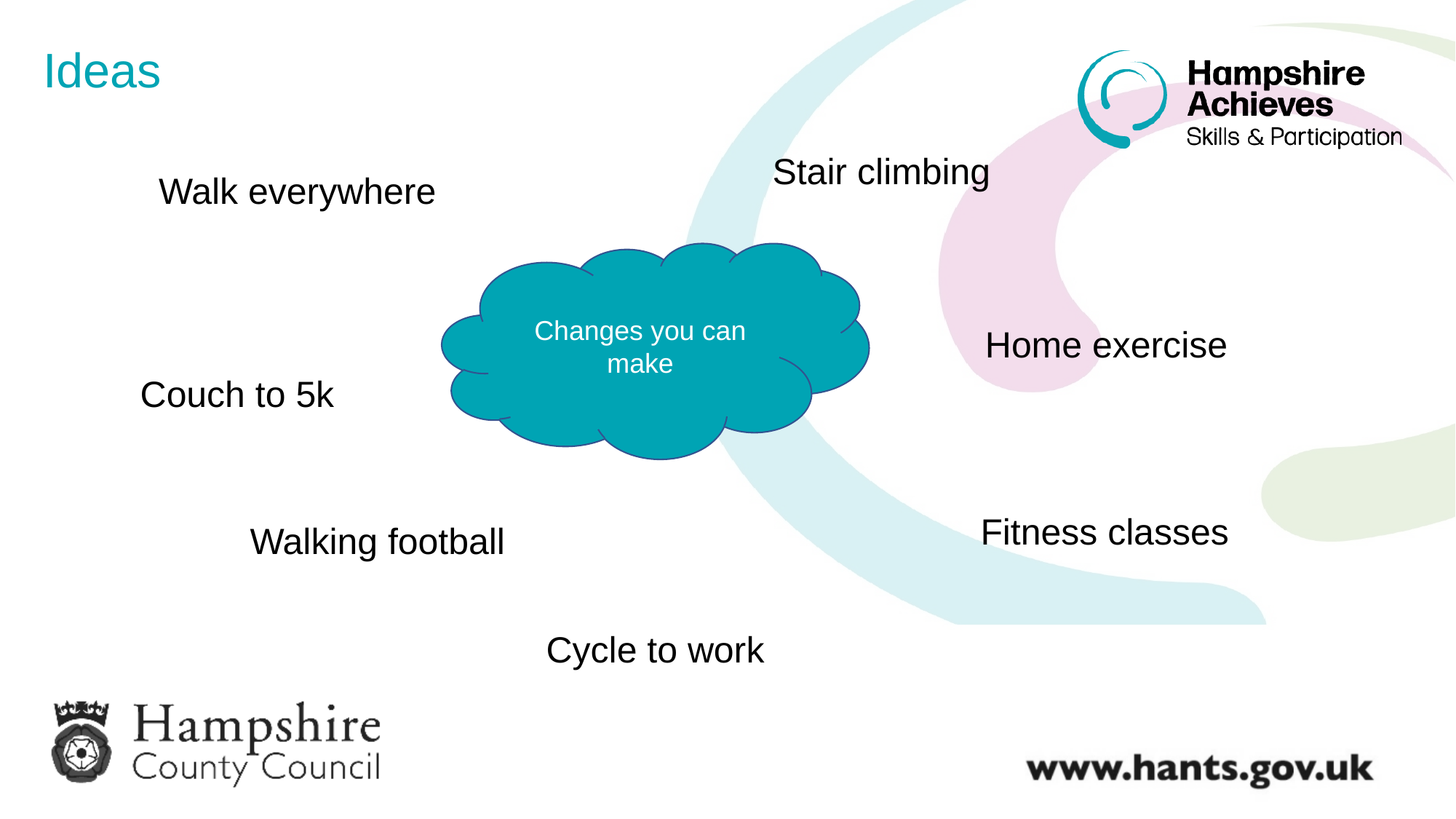

Ideas

Stair climbing
Walk everywhere
Changes you can make
Home exercise
Couch to 5k
Click me
Fitness classes
Walking football
Cycle to work